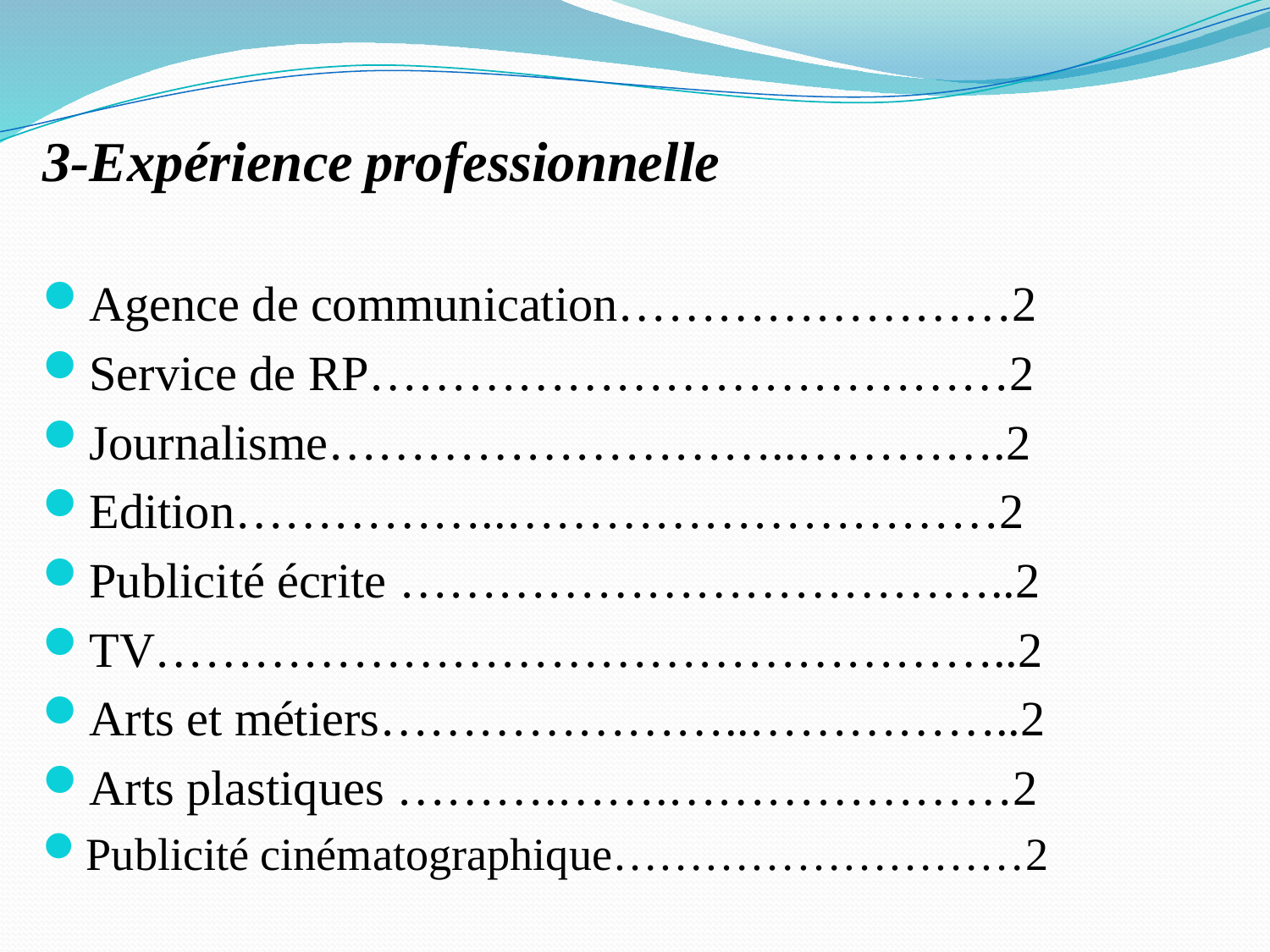

3-Expérience professionnelle

Agence de communication……………………2
Service de RP…………………………………2
Journalisme………………………..………….2
Edition……………..…………………………2
Publicité écrite ………………………………..2
TV……………………………………………..2
Arts et métiers…………………..……………..2
Arts plastiques ……….…….…………………2
Publicité cinématographique………………………2